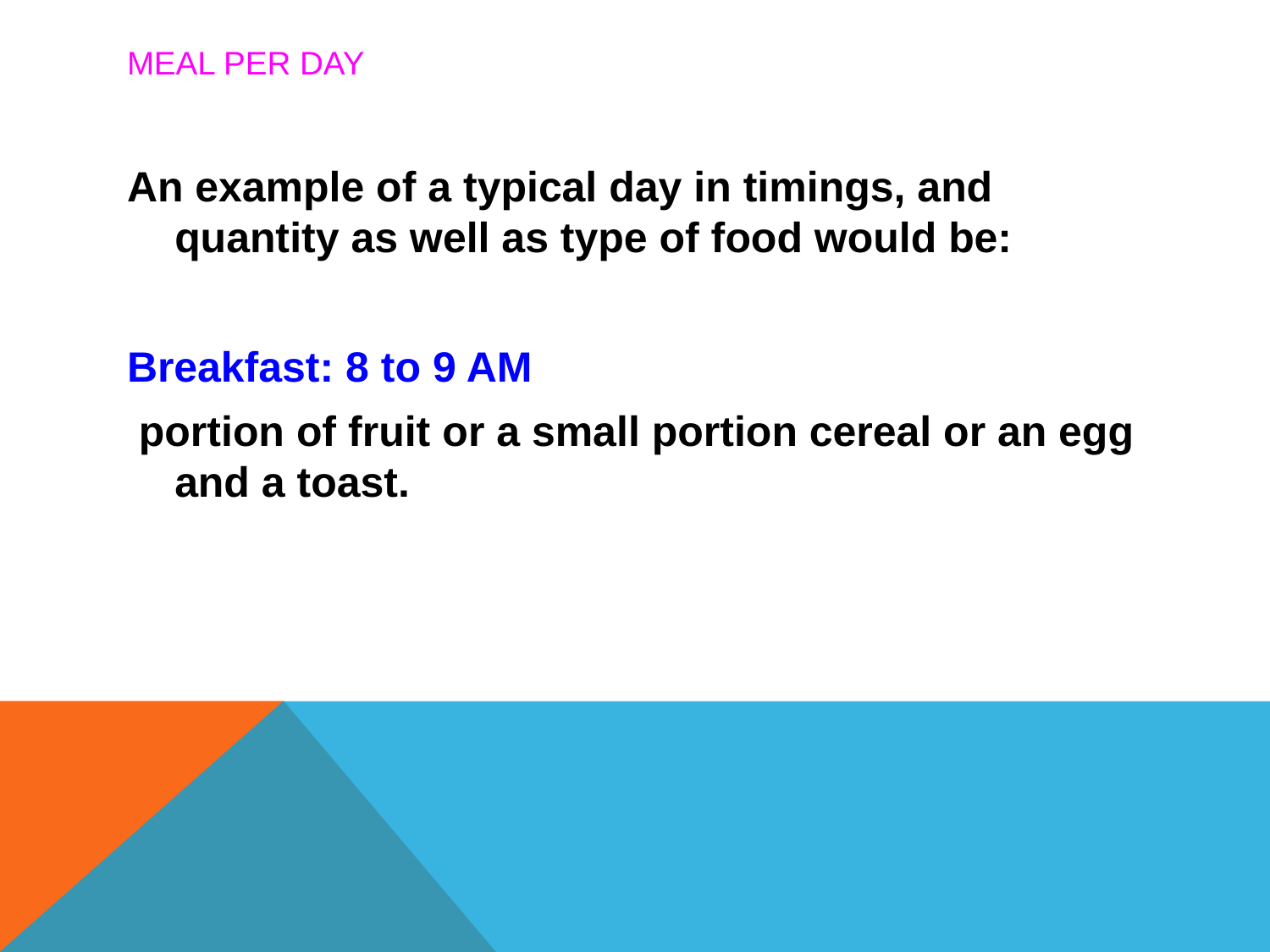

# Meal Per Day
An example of a typical day in timings, and quantity as well as type of food would be:

Breakfast: 8 to 9 AM
 portion of fruit or a small portion cereal or an egg and a toast.